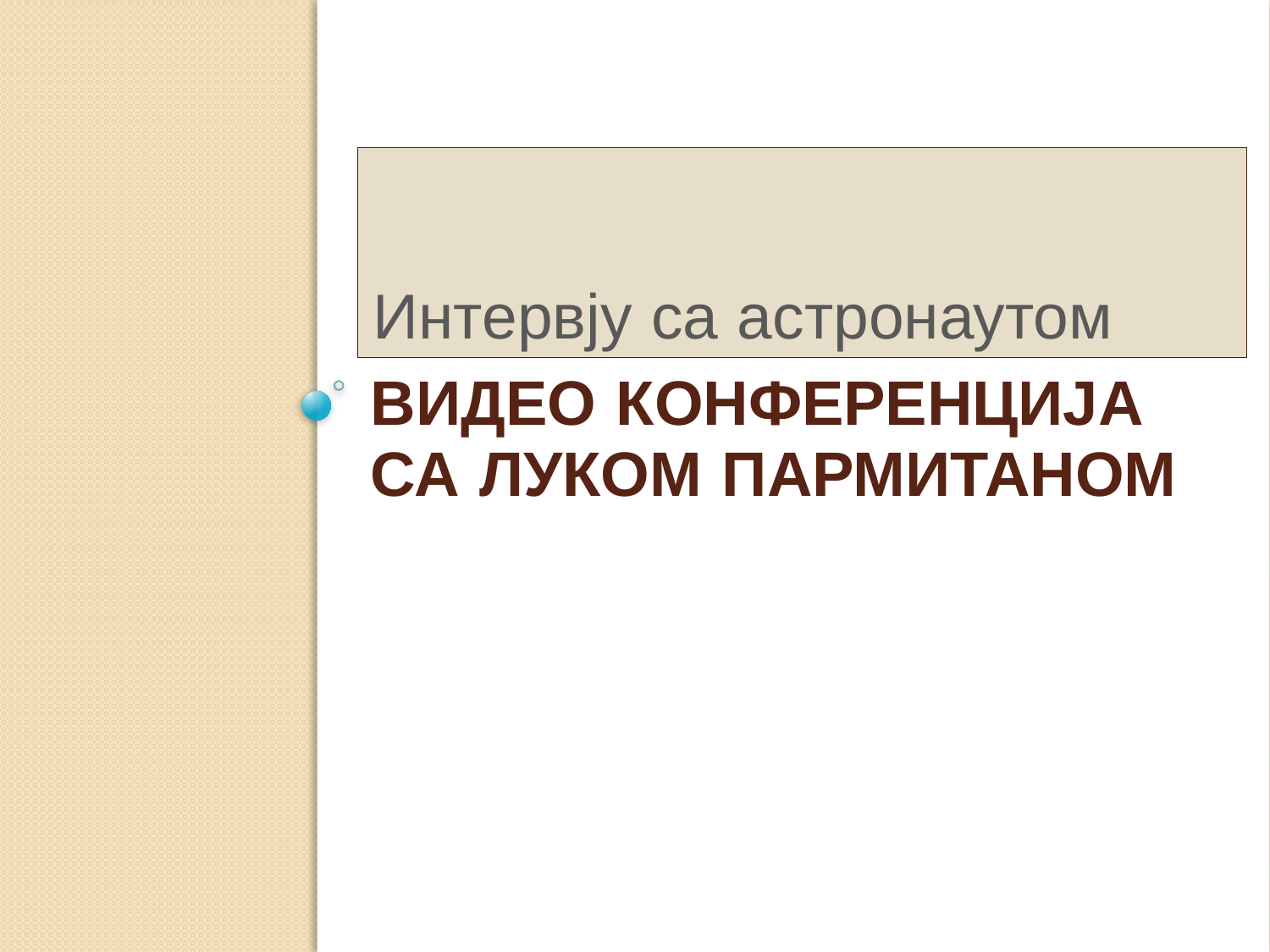

Интервју са астронаутом
# Видео конференција са луком пармитаном